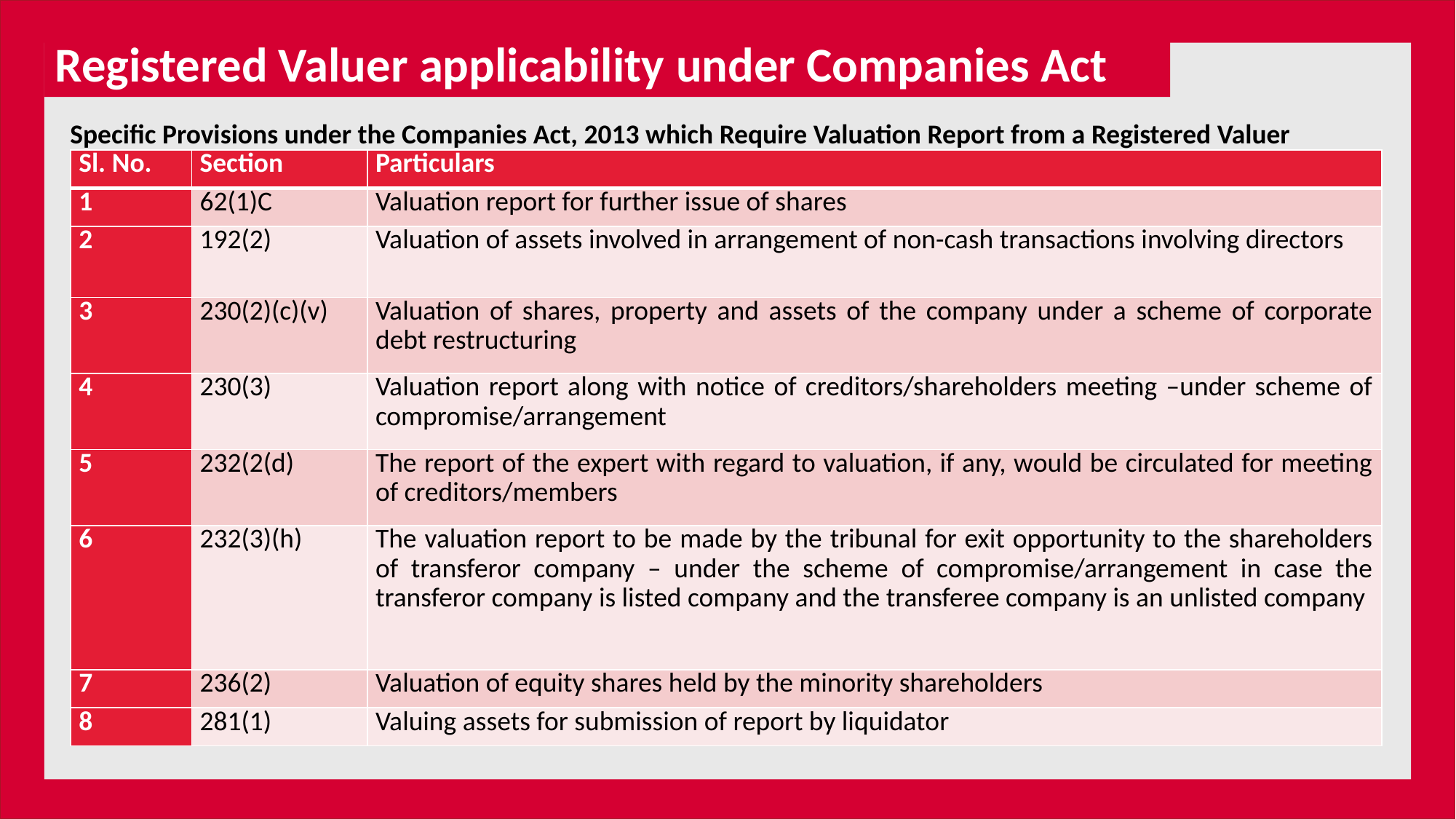

Registered Valuer applicability under Companies Act

Specific Provisions under the Companies Act, 2013 which Require Valuation Report from a Registered Valuer
| Sl. No. | Section | Particulars |
| --- | --- | --- |
| 1 | 62(1)C | Valuation report for further issue of shares |
| 2 | 192(2) | Valuation of assets involved in arrangement of non-cash transactions involving directors |
| 3 | 230(2)(c)(v) | Valuation of shares, property and assets of the company under a scheme of corporate debt restructuring |
| 4 | 230(3) | Valuation report along with notice of creditors/shareholders meeting –under scheme of compromise/arrangement |
| 5 | 232(2(d) | The report of the expert with regard to valuation, if any, would be circulated for meeting of creditors/members |
| 6 | 232(3)(h) | The valuation report to be made by the tribunal for exit opportunity to the shareholders of transferor company – under the scheme of compromise/arrangement in case the transferor company is listed company and the transferee company is an unlisted company |
| 7 | 236(2) | Valuation of equity shares held by the minority shareholders |
| 8 | 281(1) | Valuing assets for submission of report by liquidator |